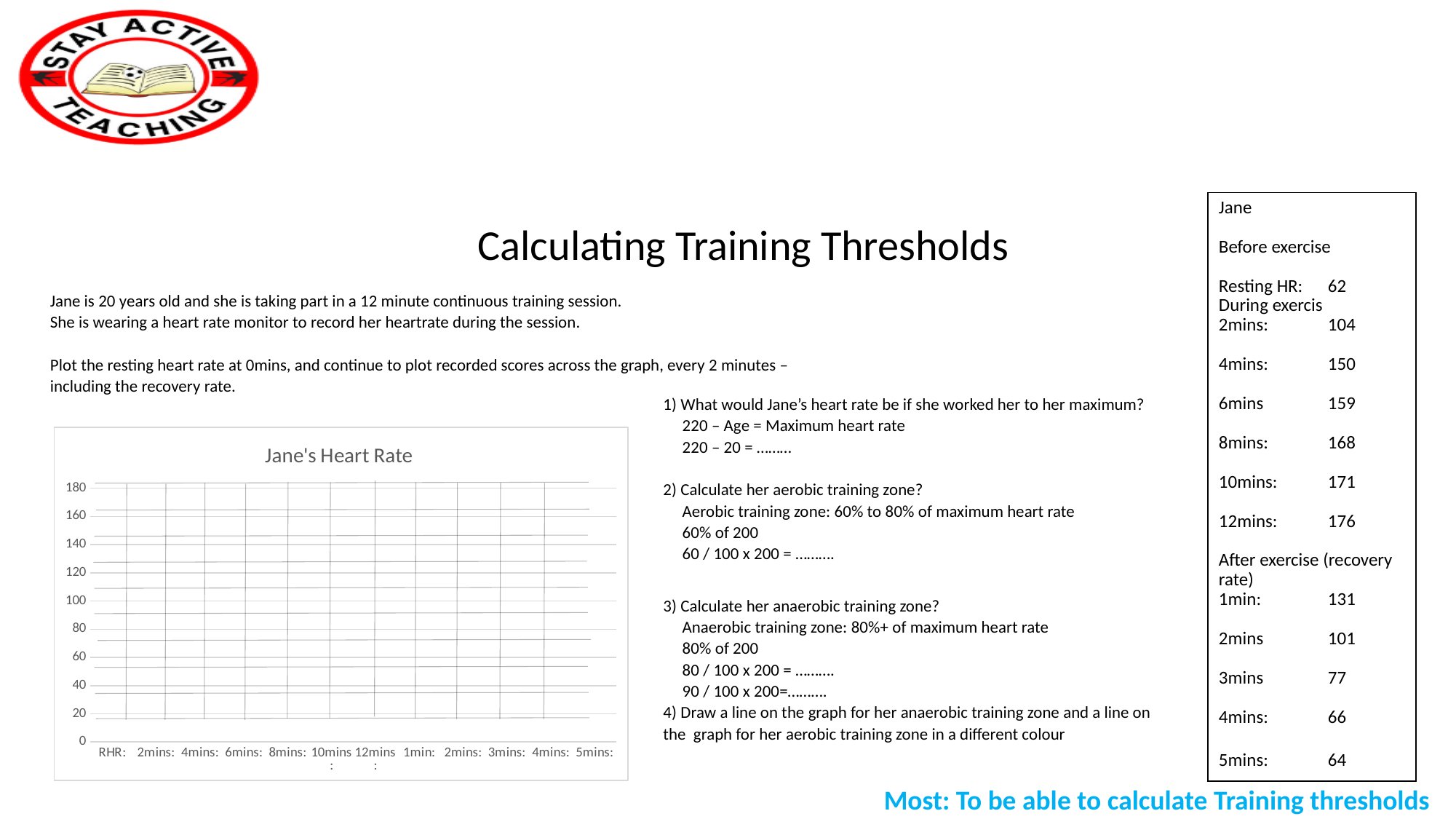

Jane

Before exercise
Resting HR:	62
During exercis
2mins:	104
4mins:	150
6mins	159
8mins:	168
10mins:	171
12mins:	176
After exercise (recovery rate)
1min:	131
2mins	101
3mins	77
4mins:	66
5mins:	64
Calculating Training Thresholds
Jane is 20 years old and she is taking part in a 12 minute continuous training session.
She is wearing a heart rate monitor to record her heartrate during the session.

Plot the resting heart rate at 0mins, and continue to plot recorded scores across the graph, every 2 minutes – including the recovery rate.
1) What would Jane’s heart rate be if she worked her to her maximum?
     220 – Age = Maximum heart rate
     220 – 20 = ………

2) Calculate her aerobic training zone?
     Aerobic training zone: 60% to 80% of maximum heart rate
     60% of 200
     60 / 100 x 200 = ……….

3) Calculate her anaerobic training zone?
     Anaerobic training zone: 80%+ of maximum heart rate
     80% of 200
     80 / 100 x 200 = ……….
     90 / 100 x 200=……….
4) Draw a line on the graph for her anaerobic training zone and a line on the  graph for her aerobic training zone in a different colour

### Chart: Jane's Heart Rate

| Category |  |  |
|---|---|---|
| RHR: | None | 62.0 |
| 2mins: | None | 104.0 |
| 4mins: | None | 143.0 |
| 6mins: | None | 144.0 |
| 8mins: | None | 146.0 |
| 10mins: | None | 152.0 |
| 12mins: | None | 157.0 |
| 1min: | None | 139.0 |
| 2mins: | None | 101.0 |
| 3mins: | None | 77.0 |
| 4mins: | None | 66.0 |
| 5mins: | None | 64.0 |
Most: To be able to calculate Training thresholds